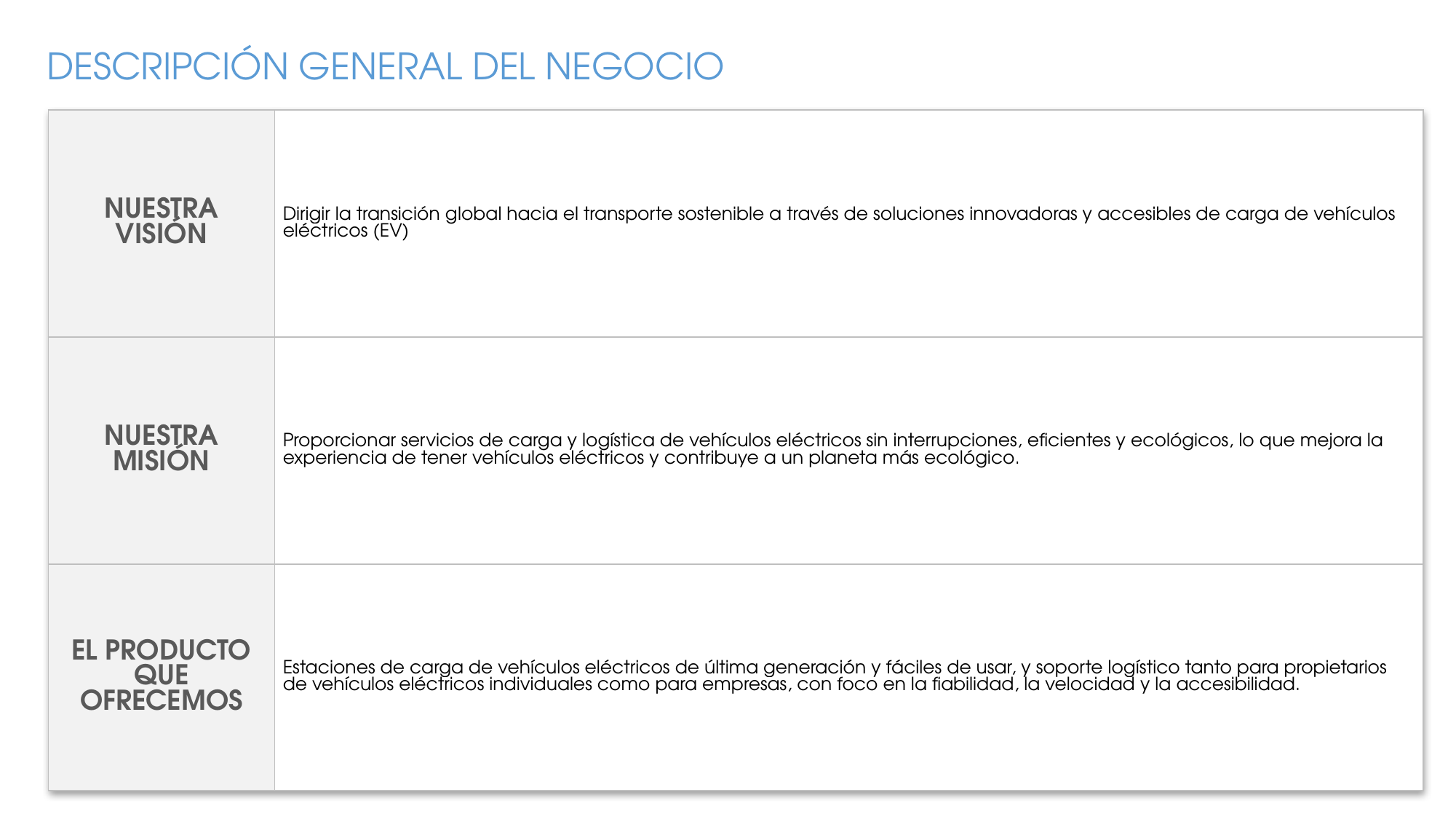

NO
NO
NO
NO
NO
NO
NO
NO
NO
NO
NO
NO
NO
NO
NO
NO
NO
NO
NO
NO
NO
NO
NO
NO
NO
NO
NO
NO
NO
NO
NO
NO
NO
NO
NO
NO
NO
NO
NO
NO
NO
NO
NO
NO
NO
NO
NO
NO
NO
NO
NO
NO
NO
NO
NO
NO
NO
NO
NO
NO
NO
NO
NO
NO
NO
NO
NO
NO
NO
NO
NO
NO
NO
NO
NO
NO
NO
NO
NO
NO
NO
NO
NO
NO
NO
NO
NO
NO
NO
NO
NO
NO
NO
NO
NO
NO
NO
NO
NO
NO
NO
NO
NO
NO
NO
NO
NO
NO
NO
NO
NO
NO
NO
NO
UNKNOWN
NO
YES
UNKNOWN
NO
YES
NO
YES
UNKNOWN
NO
NO
NO
NO
NO
NO
NO
NO
NO
NO
NO
NO
NO
NO
NO
NO
NO
NO
NO
NO
NO
NO
NO
NO
NO
NO
NO
NO
NO
NO
NO
NO
NO
NO
NO
NO
NO
NO
NO
NO
NO
NO
NO
NO
NO
NO
NO
NO
NO
NO
NO
NO
NO
NO
NO
NO
NO
NO
NO
NO
NO
NO
NO
NO
NO
NO
NO
NO
NO
NO
NO
NO
NO
NO
NO
NO
UNKNOWN
NO
YES
UNKNOWN
NO
YES
NO
YES
UNKNOWN
NO
NO
NO
NO
NO
NO
NO
NO
NO
NO
NO
NO
NO
NO
NO
NO
NO
NO
NO
NO
NO
NO
NO
NO
NO
NO
NO
NO
NO
NO
NO
NO
NO
NO
NO
NO
NO
NO
NO
NO
NO
NO
NO
NO
NO
NO
NO
NO
NO
NO
NO
NO
UNKNOWN
NO
YES
UNKNOWN
NO
YES
NO
YES
UNKNOWN
NO
NO
NO
NO
NO
NO
NO
NO
NO
NO
NO
NO
NO
NO
NO
NO
NO
NO
NO
NO
NO
NO
NO
NO
NO
NO
NO
NO
NO
NO
NO
NO
NO
NO
NO
NO
NO
NO
NO
NO
NO
NO
NO
NO
NO
NO
NO
NO
NO
NO
NO
NO
NO
NO
NO
NO
NO
NO
NO
NO
NO
NO
NO
NO
NO
NO
NO
NO
NO
NO
NO
NO
NO
NO
NO
NO
NO
NO
NO
NO
NO
NO
NO
NO
NO
NO
NO
NO
NO
NO
NO
NO
NO
NO
NO
NO
NO
NO
NO
NO
NO
NO
NO
NO
NO
NO
NO
NO
NO
NO
NO
NO
NO
NO
NO
NO
NO
NO
NO
NO
NO
NO
NO
NO
NO
NO
NO
NO
NO
NO
NO
NO
NO
NO
NO
NO
NO
NO
NO
NO
NO
NO
NO
NO
NO
NO
NO
NO
NO
NO
NO
NO
NO
NO
NO
NO
NO
NO
NO
NO
NO
NO
NO
NO
NO
NO
UNKNOWN
UNKNOWN
UNKNOWN
UNKNOWN
NO
YES
UNKNOWN
NO
YES
NO
YES
UNKNOWN
NO
NO
NO
NO
NO
NO
NO
NO
NO
NO
NO
NO
NO
NO
NO
NO
NO
NO
NO
NO
NO
NO
NO
NO
NO
NO
NO
NO
NO
NO
NO
NO
NO
NO
NO
NO
NO
NO
NO
NO
NO
NO
NO
NO
NO
NO
NO
NO
NO
NO
NO
NO
NO
NO
NO
NO
NO
NO
NO
NO
NO
NO
NO
NO
NO
NO
NO
NO
NO
NO
NO
NO
NO
NO
NO
NO
NO
NO
NO
NO
NO
NO
NO
NO
NO
NO
NO
NO
UNKNOWN
NO
YES
UNKNOWN
NO
YES
NO
YES
UNKNOWN
NO
NO
NO
NO
NO
NO
NO
NO
NO
NO
NO
NO
NO
NO
NO
NO
NO
NO
NO
NO
NO
NO
NO
NO
NO
NO
NO
NO
NO
NO
NO
NO
NO
NO
NO
NO
NO
NO
NO
NO
NO
NO
NO
NO
NO
NO
NO
NO
NO
NO
NO
NO
NO
NO
NO
NO
NO
NO
NO
NO
NO
NO
NO
NO
NO
NO
NO
NO
NO
NO
NO
NO
NO
NO
NO
NO
NO
NO
NO
NO
NO
NO
NO
NO
NO
NO
NO
NO
NO
NO
NO
NO
NO
NO
NO
NO
NO
NO
NO
NO
NO
NO
NO
NO
NO
NO
NO
NO
NO
NO
NO
NO
NO
NO
NO
NO
NO
NO
NO
NO
NO
NO
NO
NO
NO
NO
NO
NO
NO
NO
NO
NO
NO
NO
NO
NO
NO
NO
NO
NO
NO
NO
UNKNOWN
UNKNOWN
UNKNOWN
NO
YES
UNKNOWN
NO
YES
NO
YES
UNKNOWN
NO
NO
NO
NO
NO
NO
NO
NO
NO
NO
NO
NO
NO
NO
NO
NO
NO
NO
NO
NO
NO
NO
NO
NO
NO
NO
NO
NO
NO
NO
NO
NO
NO
NO
NO
NO
NO
NO
NO
NO
NO
NO
NO
NO
NO
NO
NO
NO
NO
NO
NO
NO
UNKNOWN
NO
YES
UNKNOWN
NO
YES
NO
YES
UNKNOWN
NO
NO
NO
NO
NO
NO
NO
NO
NO
NO
NO
NO
NO
NO
NO
NO
NO
NO
NO
NO
NO
NO
NO
NO
NO
NO
NO
NO
NO
NO
NO
NO
NO
NO
NO
NO
NO
NO
NO
NO
NO
NO
NO
NO
NO
NO
NO
NO
NO
NO
NO
NO
NO
NO
NO
NO
NO
NO
NO
NO
NO
NO
NO
NO
NO
NO
NO
NO
NO
NO
NO
NO
NO
NO
NO
NO
NO
NO
NO
NO
NO
NO
NO
NO
NO
NO
NO
NO
UNKNOWN
NO
YES
UNKNOWN
NO
YES
NO
YES
UNKNOWN
NO
NO
NO
NO
NO
NO
NO
NO
NO
NO
NO
NO
NO
NO
NO
NO
NO
NO
NO
NO
NO
NO
NO
NO
NO
NO
NO
NO
NO
NO
NO
NO
NO
NO
NO
NO
NO
NO
NO
NO
NO
NO
NO
NO
NO
NO
NO
NO
NO
NO
NO
NO
NO
NO
NO
NO
NO
NO
NO
NO
NO
NO
NO
NO
NO
NO
NO
NO
NO
NO
NO
NO
NO
NO
NO
NO
NO
NO
NO
NO
NO
NO
NO
NO
NO
NO
NO
NO
NO
NO
NO
NO
NO
NO
NO
NO
NO
NO
NO
NO
NO
NO
NO
NO
NO
NO
NO
NO
NO
NO
NO
NO
NO
NO
NO
NO
NO
NO
NO
NO
NO
NO
NO
NO
NO
NO
NO
NO
NO
NO
NO
NO
NO
NO
NO
NO
NO
NO
NO
NO
NO
NO
UNKNOWN
UNKNOWN
UNKNOWN
UNKNOWN
NO
YES
UNKNOWN
NO
YES
NO
YES
UNKNOWN
NO
NO
NO
NO
NO
NO
NO
NO
NO
NO
NO
NO
NO
NO
NO
NO
NO
NO
NO
NO
NO
NO
NO
NO
NO
NO
NO
NO
NO
NO
NO
NO
NO
NO
NO
NO
NO
NO
NO
NO
NO
NO
NO
NO
NO
NO
NO
NO
NO
NO
NO
NO
UNKNOWN
NO
YES
UNKNOWN
NO
YES
NO
YES
UNKNOWN
NO
NO
NO
NO
NO
NO
NO
NO
NO
NO
NO
NO
NO
NO
NO
NO
NO
NO
NO
NO
NO
NO
NO
NO
NO
NO
NO
NO
NO
NO
NO
NO
NO
NO
NO
NO
NO
NO
NO
NO
NO
NO
NO
NO
NO
NO
NO
NO
NO
NO
NO
NO
UNKNOWN
NO
YES
UNKNOWN
NO
YES
NO
YES
UNKNOWN
NO
NO
NO
NO
NO
NO
NO
NO
NO
NO
NO
NO
NO
NO
NO
NO
NO
NO
NO
NO
NO
NO
NO
NO
NO
NO
NO
NO
NO
NO
NO
NO
NO
NO
NO
NO
NO
NO
NO
NO
NO
NO
NO
NO
NO
NO
NO
NO
NO
NO
NO
NO
NO
NO
NO
NO
NO
NO
NO
NO
NO
NO
NO
NO
NO
NO
NO
NO
NO
NO
NO
NO
NO
NO
NO
NO
NO
NO
NO
NO
NO
NO
NO
NO
NO
NO
NO
NO
UNKNOWN
NO
YES
UNKNOWN
NO
YES
NO
YES
UNKNOWN
NO
NO
NO
NO
NO
NO
NO
NO
NO
NO
NO
NO
NO
NO
NO
NO
NO
NO
NO
NO
NO
NO
NO
NO
NO
NO
NO
NO
NO
NO
NO
NO
NO
NO
NO
NO
NO
NO
NO
NO
NO
NO
NO
NO
NO
NO
NO
NO
NO
NO
NO
NO
NO
NO
NO
NO
NO
NO
NO
NO
NO
NO
NO
NO
NO
NO
NO
NO
NO
NO
NO
NO
NO
NO
NO
NO
NO
NO
NO
NO
NO
NO
NO
NO
NO
NO
NO
NO
NO
NO
NO
NO
NO
NO
NO
NO
NO
NO
NO
NO
NO
NO
NO
NO
NO
NO
NO
NO
NO
NO
NO
NO
NO
NO
NO
NO
NO
NO
NO
NO
NO
NO
NO
NO
NO
NO
NO
NO
NO
NO
NO
NO
NO
NO
NO
NO
NO
NO
NO
NO
NO
NO
UNKNOWN
UNKNOWN
UNKNOWN
UNKNOWN
UNKNOWN
NO
YES
UNKNOWN
NO
YES
NO
YES
UNKNOWN
NO
NO
NO
NO
NO
NO
NO
NO
NO
NO
NO
NO
NO
NO
NO
NO
NO
NO
NO
NO
NO
NO
NO
NO
NO
NO
NO
NO
NO
NO
NO
NO
NO
NO
NO
NO
NO
NO
NO
NO
NO
NO
NO
NO
NO
NO
NO
NO
NO
NO
NO
NO
UNKNOWN
NO
YES
UNKNOWN
NO
YES
NO
YES
UNKNOWN
NO
NO
NO
NO
NO
NO
NO
NO
NO
NO
NO
NO
NO
NO
NO
NO
NO
NO
NO
NO
NO
NO
NO
NO
NO
NO
NO
NO
NO
NO
NO
NO
NO
NO
NO
NO
NO
NO
NO
NO
NO
NO
NO
NO
NO
NO
NO
NO
NO
NO
NO
NO
UNKNOWN
UNKNOWN
NO
NO
NO
NO
NO
NO
NO
NO
NO
NO
NO
NO
NO
NO
NO
NO
NO
NO
DESCRIPCIÓN GENERAL DEL NEGOCIO
| NUESTRA VISIÓN | Dirigir la transición global hacia el transporte sostenible a través de soluciones innovadoras y accesibles de carga de vehículos eléctricos (EV) |
| --- | --- |
| NUESTRA MISIÓN | Proporcionar servicios de carga y logística de vehículos eléctricos sin interrupciones, eficientes y ecológicos, lo que mejora la experiencia de tener vehículos eléctricos y contribuye a un planeta más ecológico. |
| EL PRODUCTO QUE OFRECEMOS | Estaciones de carga de vehículos eléctricos de última generación y fáciles de usar, y soporte logístico tanto para propietarios de vehículos eléctricos individuales como para empresas, con foco en la fiabilidad, la velocidad y la accesibilidad. |